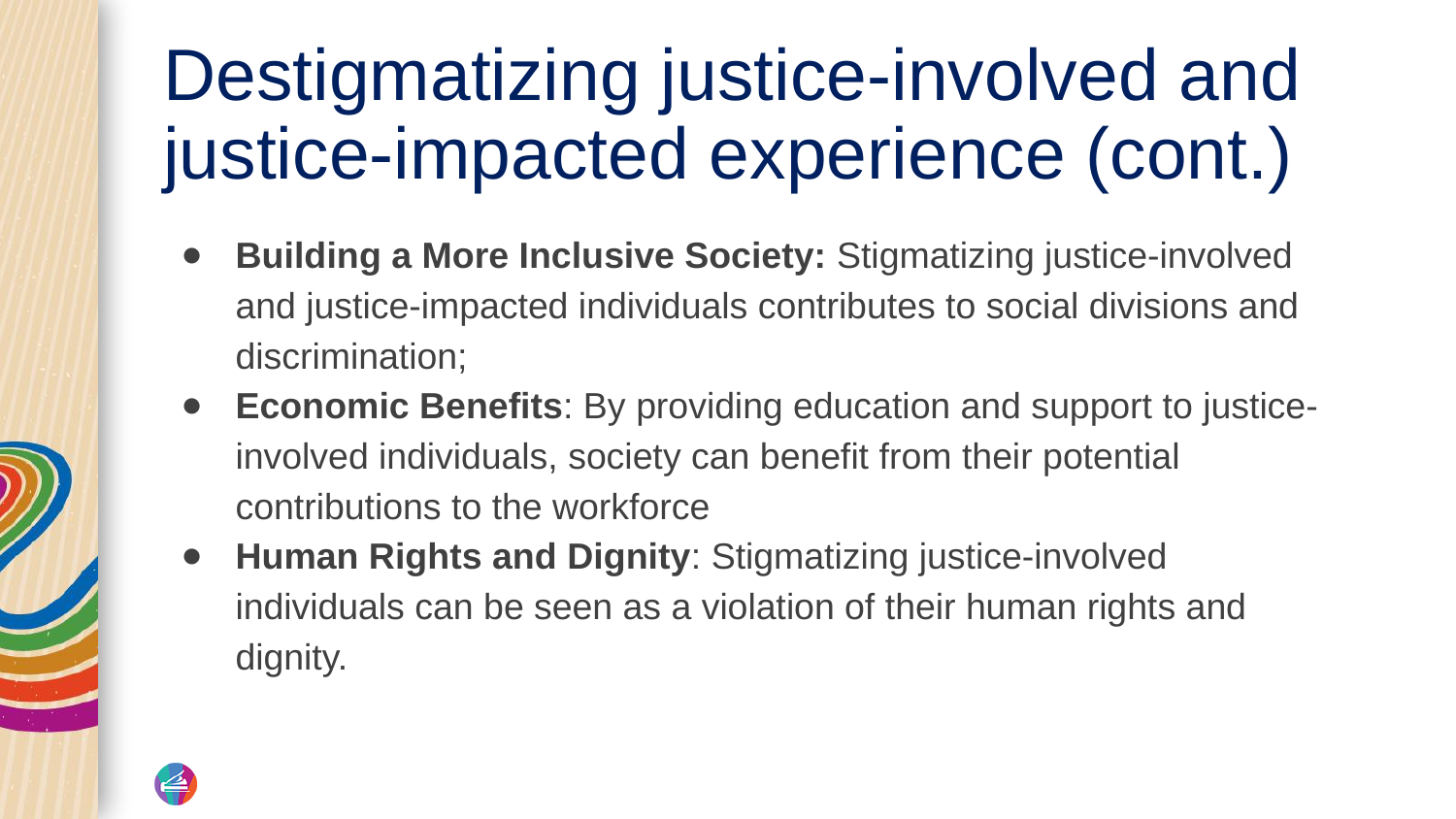

# Destigmatizing justice-involved and justice-impacted experience (cont.)
Building a More Inclusive Society: Stigmatizing justice-involved and justice-impacted individuals contributes to social divisions and discrimination;
Economic Benefits: By providing education and support to justice-involved individuals, society can benefit from their potential contributions to the workforce
Human Rights and Dignity: Stigmatizing justice-involved individuals can be seen as a violation of their human rights and dignity.